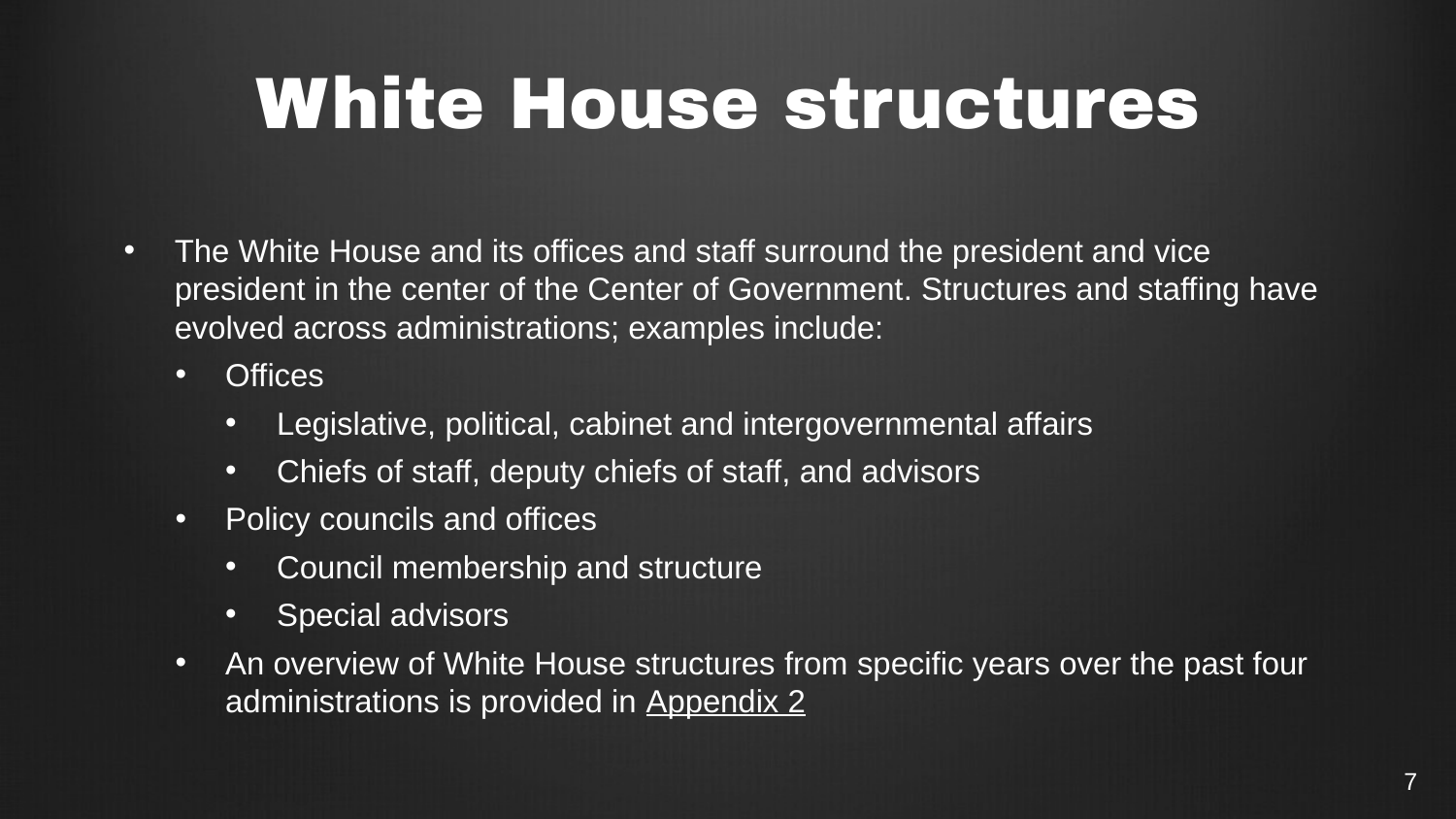

# White House structures
The White House and its offices and staff surround the president and vice president in the center of the Center of Government. Structures and staffing have evolved across administrations; examples include:
Offices
Legislative, political, cabinet and intergovernmental affairs
Chiefs of staff, deputy chiefs of staff, and advisors
Policy councils and offices
Council membership and structure
Special advisors
An overview of White House structures from specific years over the past four administrations is provided in Appendix 2
7